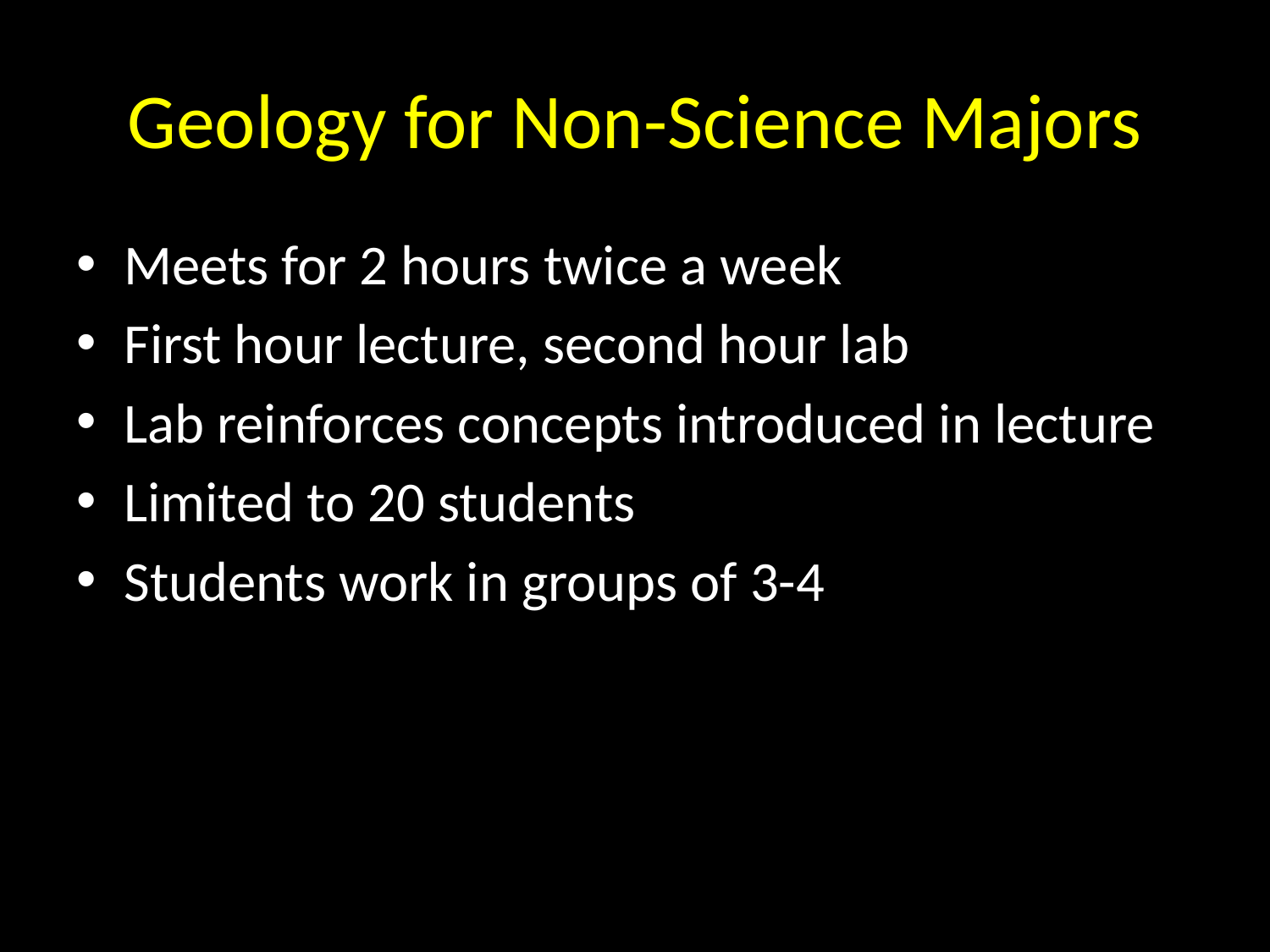

# Geology for Non-Science Majors
Meets for 2 hours twice a week
First hour lecture, second hour lab
Lab reinforces concepts introduced in lecture
Limited to 20 students
Students work in groups of 3-4